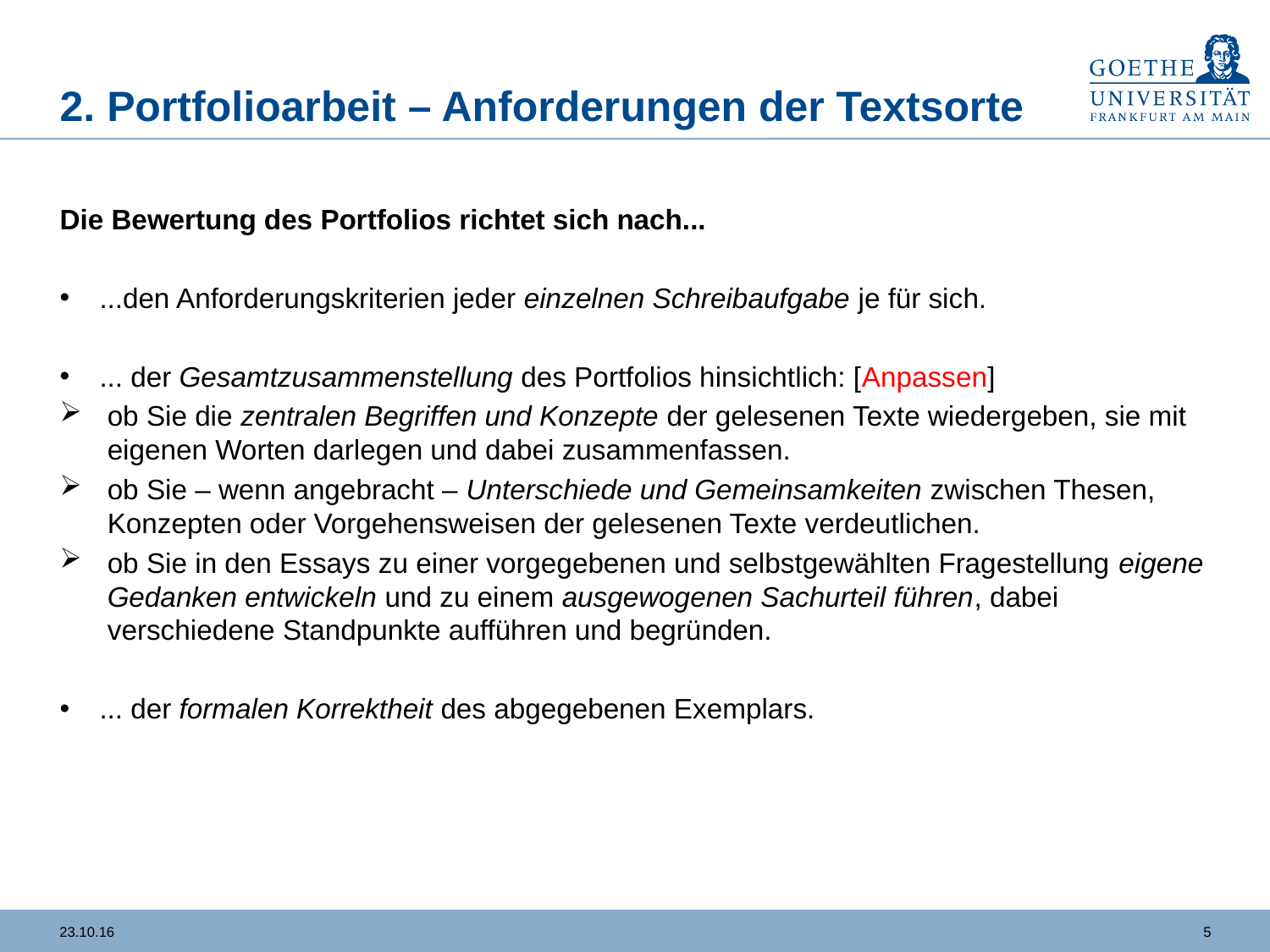

# 2. Portfolioarbeit – Anforderungen der Textsorte
Die Bewertung des Portfolios richtet sich nach...

...den Anforderungskriterien jeder einzelnen Schreibaufgabe je für sich.

... der Gesamtzusammenstellung des Portfolios hinsichtlich: [Anpassen]
ob Sie die zentralen Begriffen und Konzepte der gelesenen Texte wiedergeben, sie mit eigenen Worten darlegen und dabei zusammenfassen.
ob Sie – wenn angebracht – Unterschiede und Gemeinsamkeiten zwischen Thesen, Konzepten oder Vorgehensweisen der gelesenen Texte verdeutlichen.
ob Sie in den Essays zu einer vorgegebenen und selbstgewählten Fragestellung eigene Gedanken entwickeln und zu einem ausgewogenen Sachurteil führen, dabei verschiedene Standpunkte aufführen und begründen.

... der formalen Korrektheit des abgegebenen Exemplars.